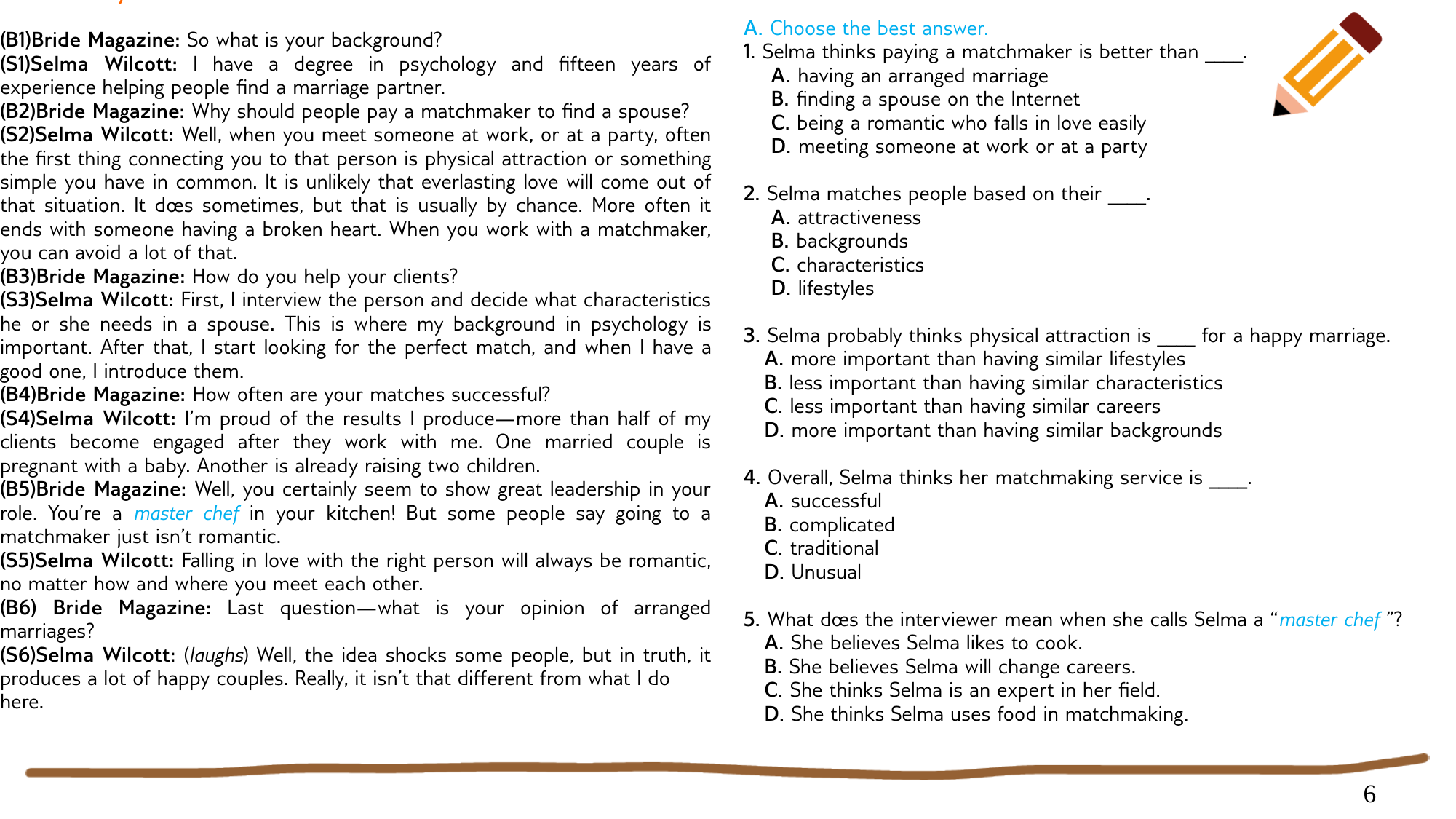

# Why Hire a Matchmaker?
A. Choose the best answer.
1. Selma thinks paying a matchmaker is better than ____.
    A. having an arranged marriage
    B. finding a spouse on the Internet
    C. being a romantic who falls in love easily
    D. meeting someone at work or at a party

2. Selma matches people based on their ____.
    A. attractiveness
    B. backgrounds
    C. characteristics
    D. lifestyles

3. Selma probably thinks physical attraction is ____ for a happy marriage.
   A. more important than having similar lifestyles
   B. less important than having similar characteristics
   C. less important than having similar careers
   D. more important than having similar backgrounds

4. Overall, Selma thinks her matchmaking service is ____.
   A. successful
   B. complicated
   C. traditional
   D. Unusual

5. What does the interviewer mean when she calls Selma a “master chef ”?
   A. She believes Selma likes to cook.
   B. She believes Selma will change careers.
   C. She thinks Selma is an expert in her field.
   D. She thinks Selma uses food in matchmaking.

(B1)Bride Magazine: So what is your background?
(S1)Selma Wilcott: I have a degree in psychology and fifteen years of experience helping people find a marriage partner.
(B2)Bride Magazine: Why should people pay a matchmaker to find a spouse?
(S2)Selma Wilcott: Well, when you meet someone at work, or at a party, often the first thing connecting you to that person is physical attraction or something simple you have in common. It is unlikely that everlasting love will come out of that situation. It does sometimes, but that is usually by chance. More often it ends with someone having a broken heart. When you work with a matchmaker, you can avoid a lot of that.
(B3)Bride Magazine: How do you help your clients?
(S3)Selma Wilcott: First, I interview the person and decide what characteristics he or she needs in a spouse. This is where my background in psychology is important. After that, I start looking for the perfect match, and when I have a good one, I introduce them.
(B4)Bride Magazine: How often are your matches successful?
(S4)Selma Wilcott: I’m proud of the results I produce—more than half of my clients become engaged after they work with me. One married couple is pregnant with a baby. Another is already raising two children.
(B5)Bride Magazine: Well, you certainly seem to show great leadership in your role. You’re a master chef in your kitchen! But some people say going to a matchmaker just isn’t romantic.
(S5)Selma Wilcott: Falling in love with the right person will always be romantic, no matter how and where you meet each other.
(B6) Bride Magazine: Last question—what is your opinion of arranged marriages?
(S6)Selma Wilcott: (laughs) Well, the idea shocks some people, but in truth, it produces a lot of happy couples. Really, it isn’t that different from what I do
here.

6